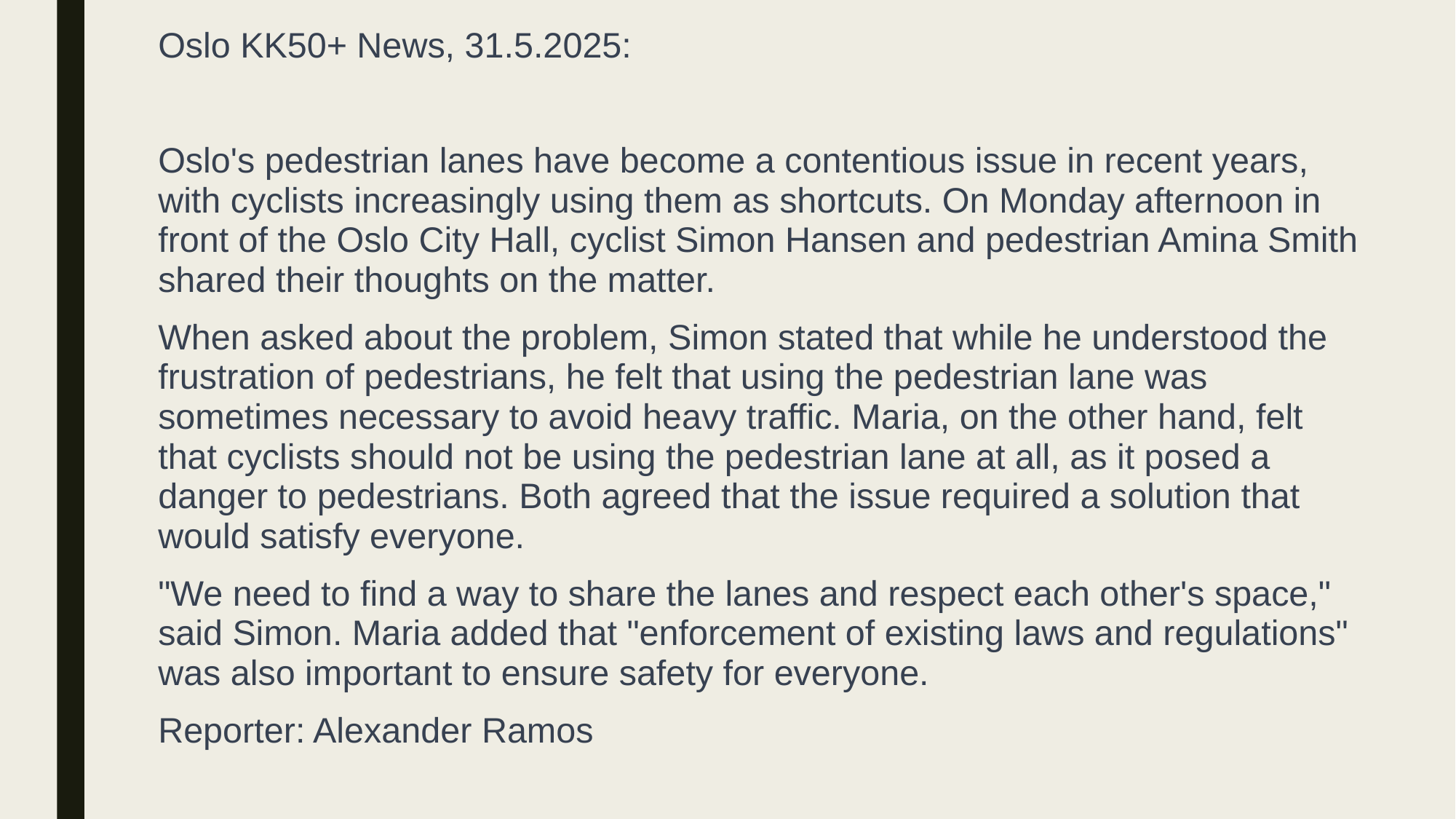

Oslo KK50+ News, 31.5.2025:

Oslo's pedestrian lanes have become a contentious issue in recent years, with cyclists increasingly using them as shortcuts. On Monday afternoon in front of the Oslo City Hall, cyclist Simon Hansen and pedestrian Amina Smith shared their thoughts on the matter.
When asked about the problem, Simon stated that while he understood the frustration of pedestrians, he felt that using the pedestrian lane was sometimes necessary to avoid heavy traffic. Maria, on the other hand, felt that cyclists should not be using the pedestrian lane at all, as it posed a danger to pedestrians. Both agreed that the issue required a solution that would satisfy everyone.
"We need to find a way to share the lanes and respect each other's space," said Simon. Maria added that "enforcement of existing laws and regulations" was also important to ensure safety for everyone.
Reporter: Alexander Ramos